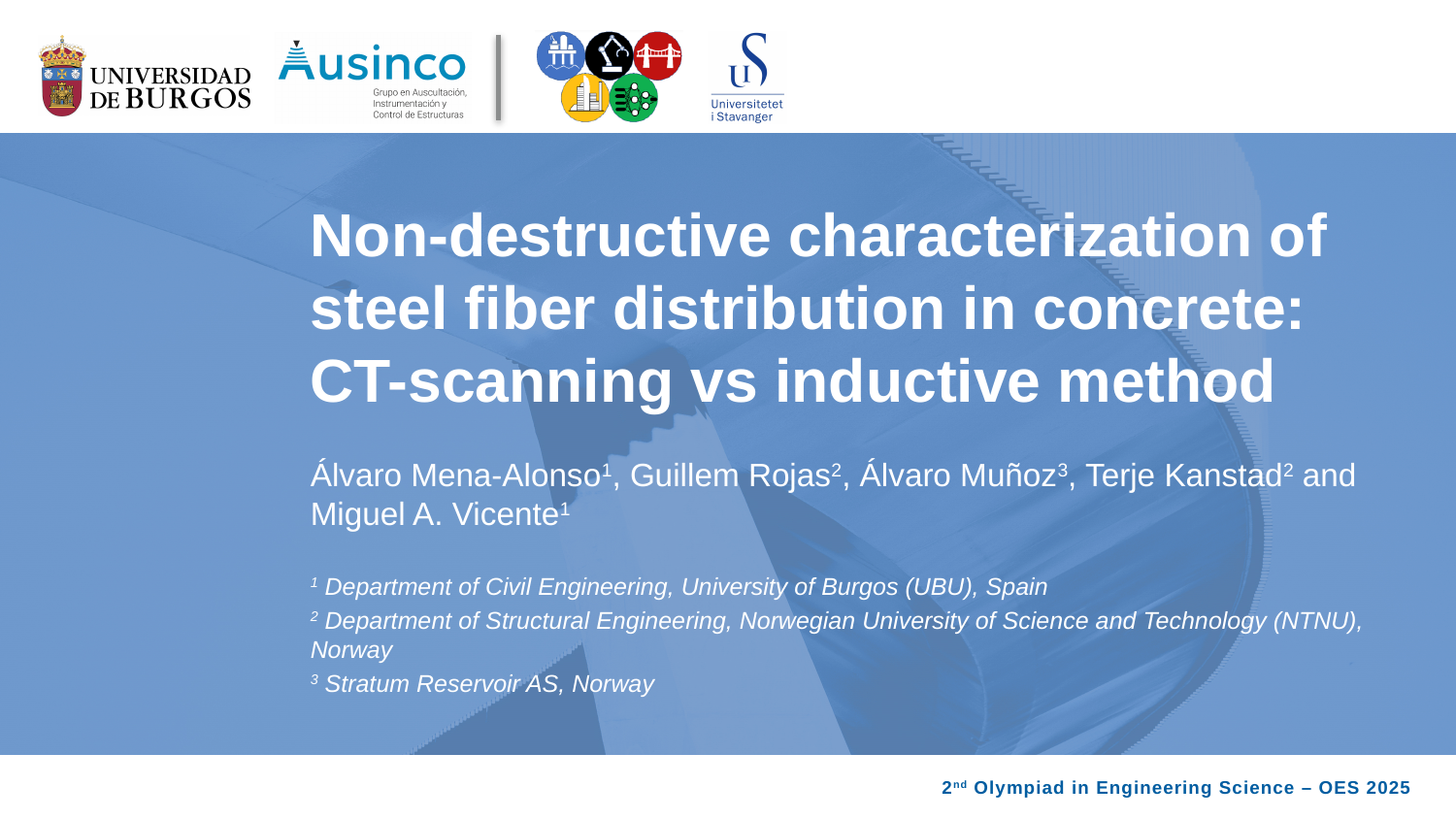

# Non-destructive characterization of steel fiber distribution in concrete: CT-scanning vs inductive method
Álvaro Mena-Alonso1, Guillem Rojas2, Álvaro Muñoz3, Terje Kanstad2 and Miguel A. Vicente1

1 Department of Civil Engineering, University of Burgos (UBU), Spain
2 Department of Structural Engineering, Norwegian University of Science and Technology (NTNU), Norway
3 Stratum Reservoir AS, Norway